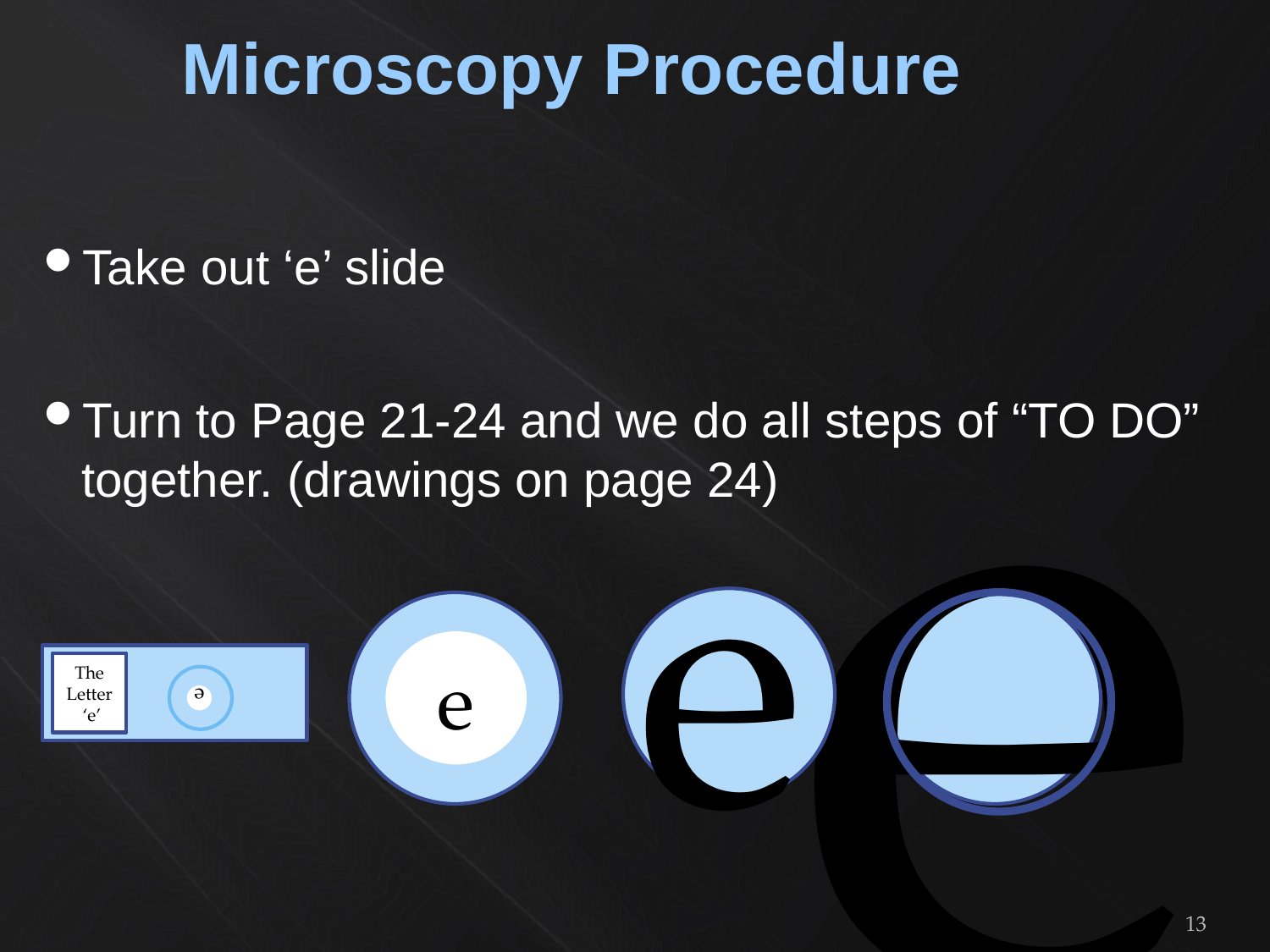

# Microscopy Procedure
e
Take out ‘e’ slide

Turn to Page 21-24 and we do all steps of “TO DO” together. (drawings on page 24)
e

e

e

The Letter  ‘e’

e
13